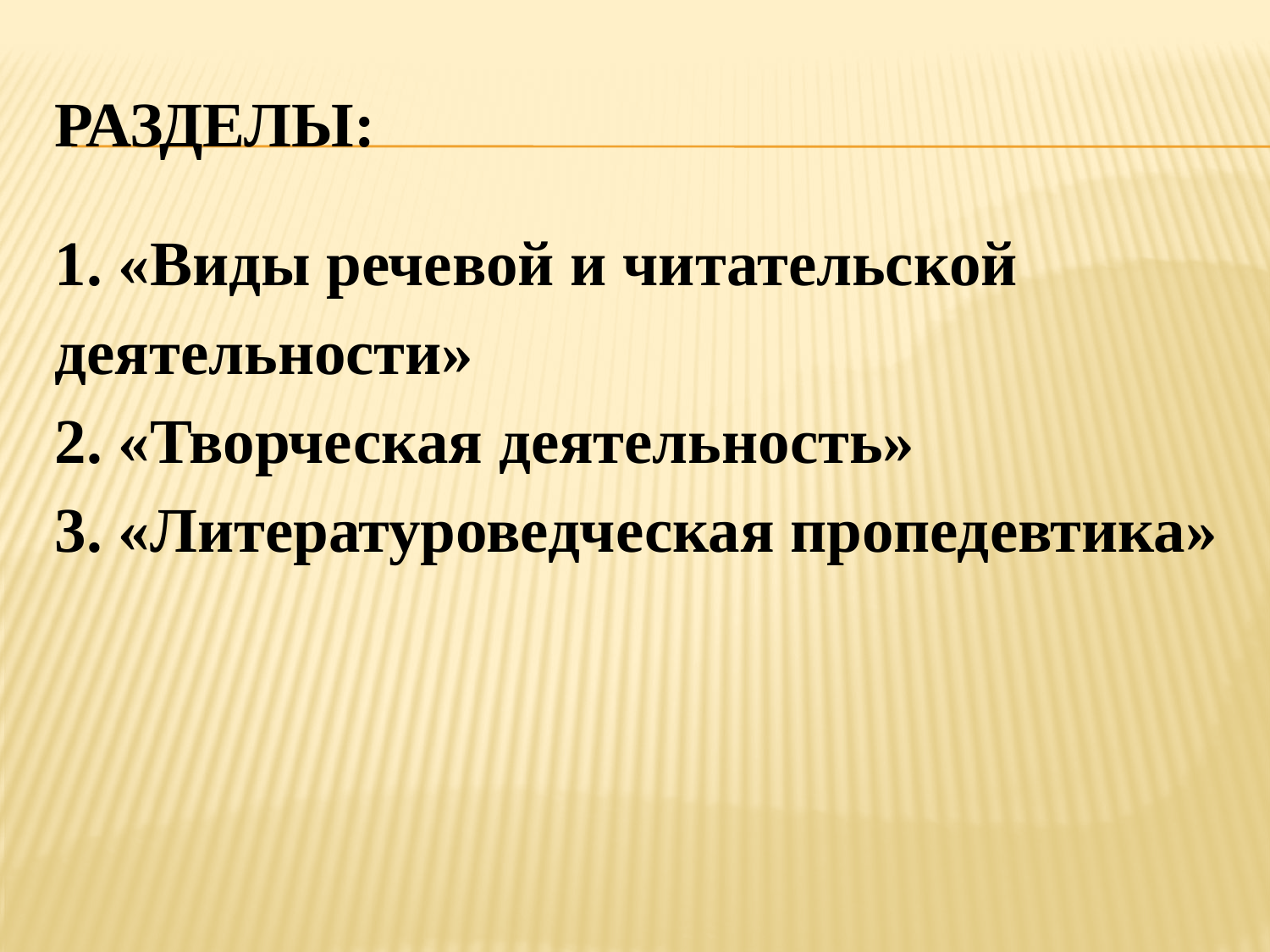

# Разделы:
1. «Виды речевой и читательской
деятельности»
2. «Творческая деятельность»
3. «Литературоведческая пропедевтика»